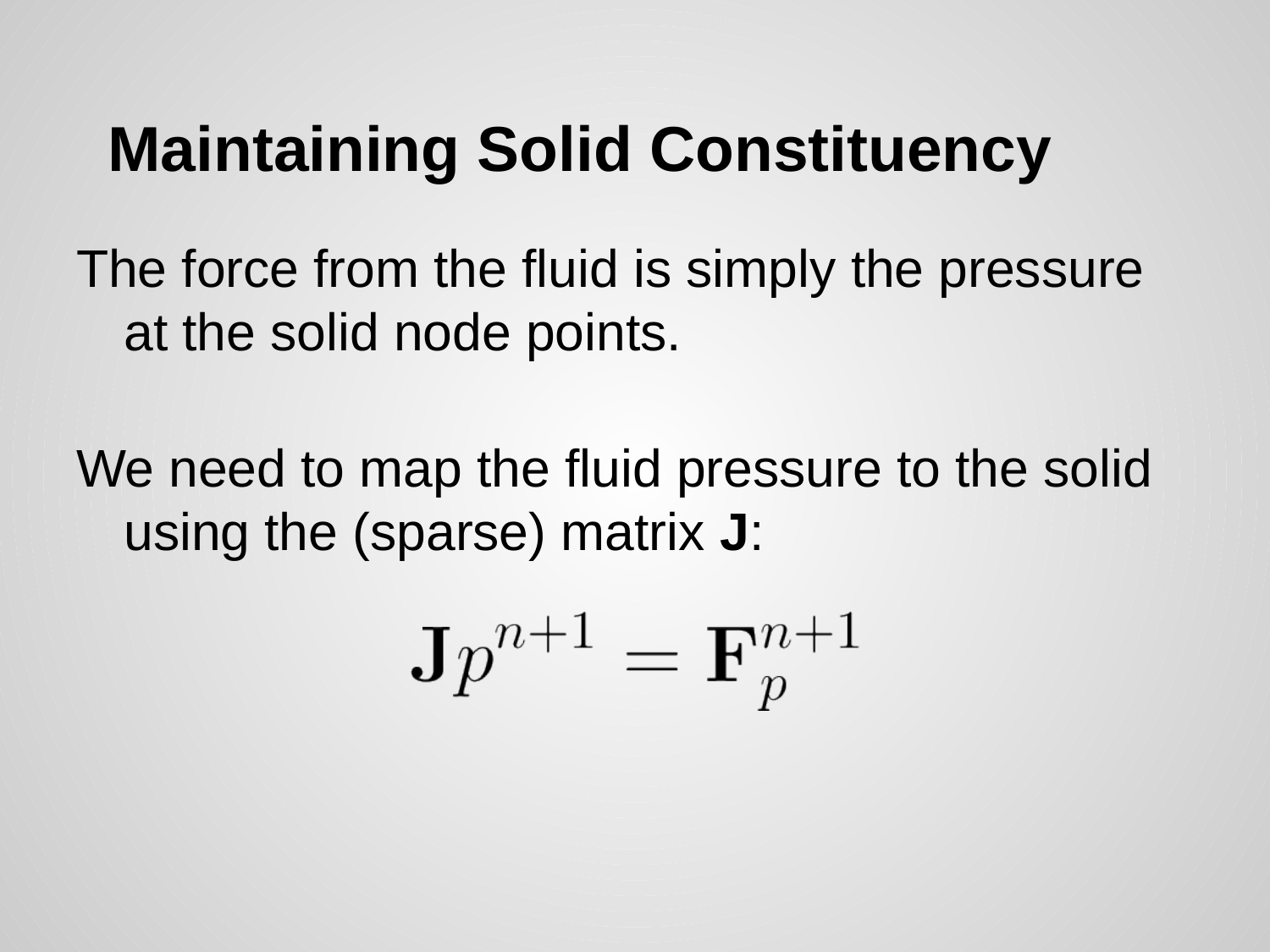

# Maintaining Solid Constituency
The force from the fluid is simply the pressure at the solid node points.
We need to map the fluid pressure to the solid using the (sparse) matrix J: